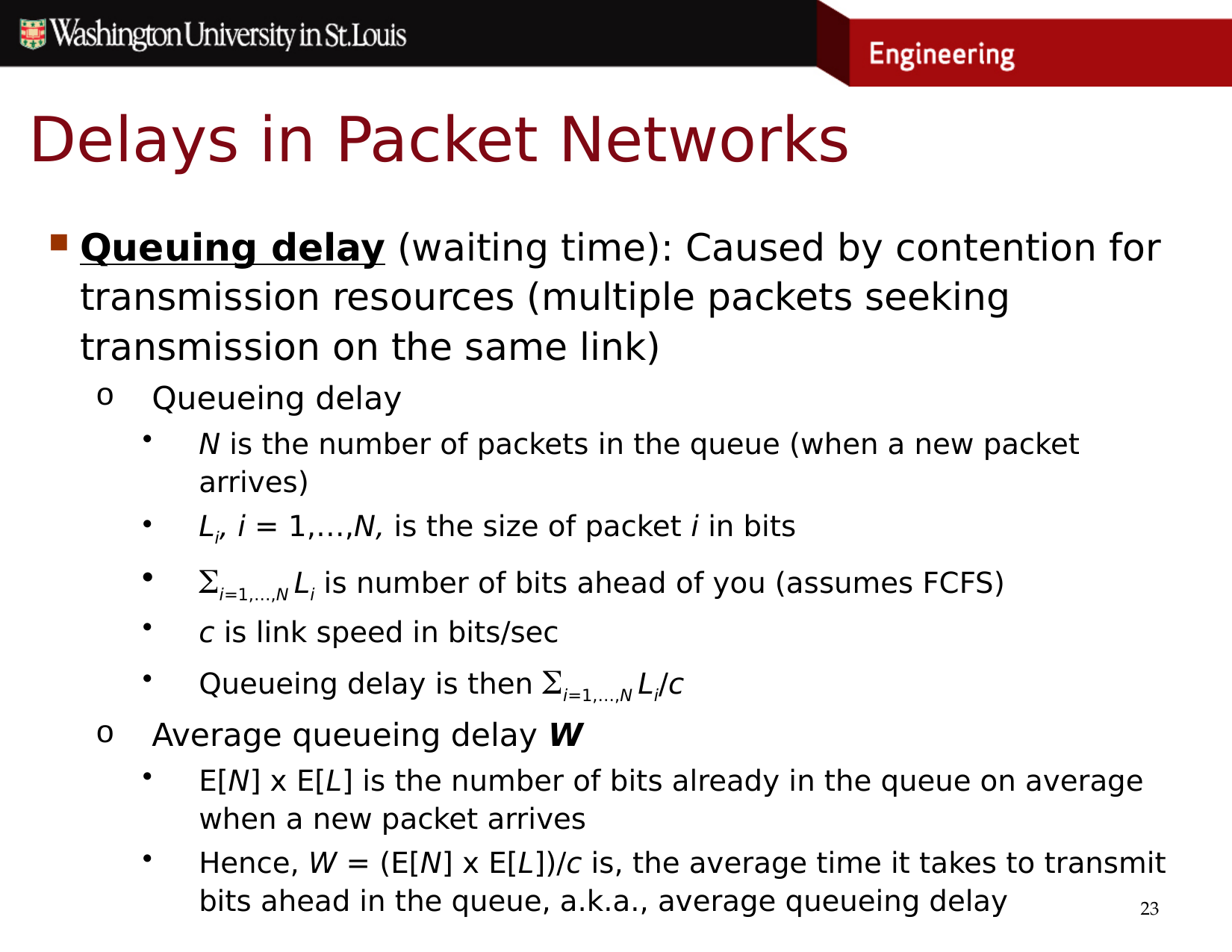

# Delays in Packet Networks
Queuing delay (waiting time): Caused by contention for transmission resources (multiple packets seeking transmission on the same link)
Queueing delay
N is the number of packets in the queue (when a new packet arrives)
Li, i = 1,…,N, is the size of packet i in bits
Σi=1,…,N Li is number of bits ahead of you (assumes FCFS)
c is link speed in bits/sec
Queueing delay is then Σi=1,…,N Li/c
Average queueing delay W
E[N] x E[L] is the number of bits already in the queue on average when a new packet arrives
Hence, W = (E[N] x E[L])/c is, the average time it takes to transmit bits ahead in the queue, a.k.a., average queueing delay
23